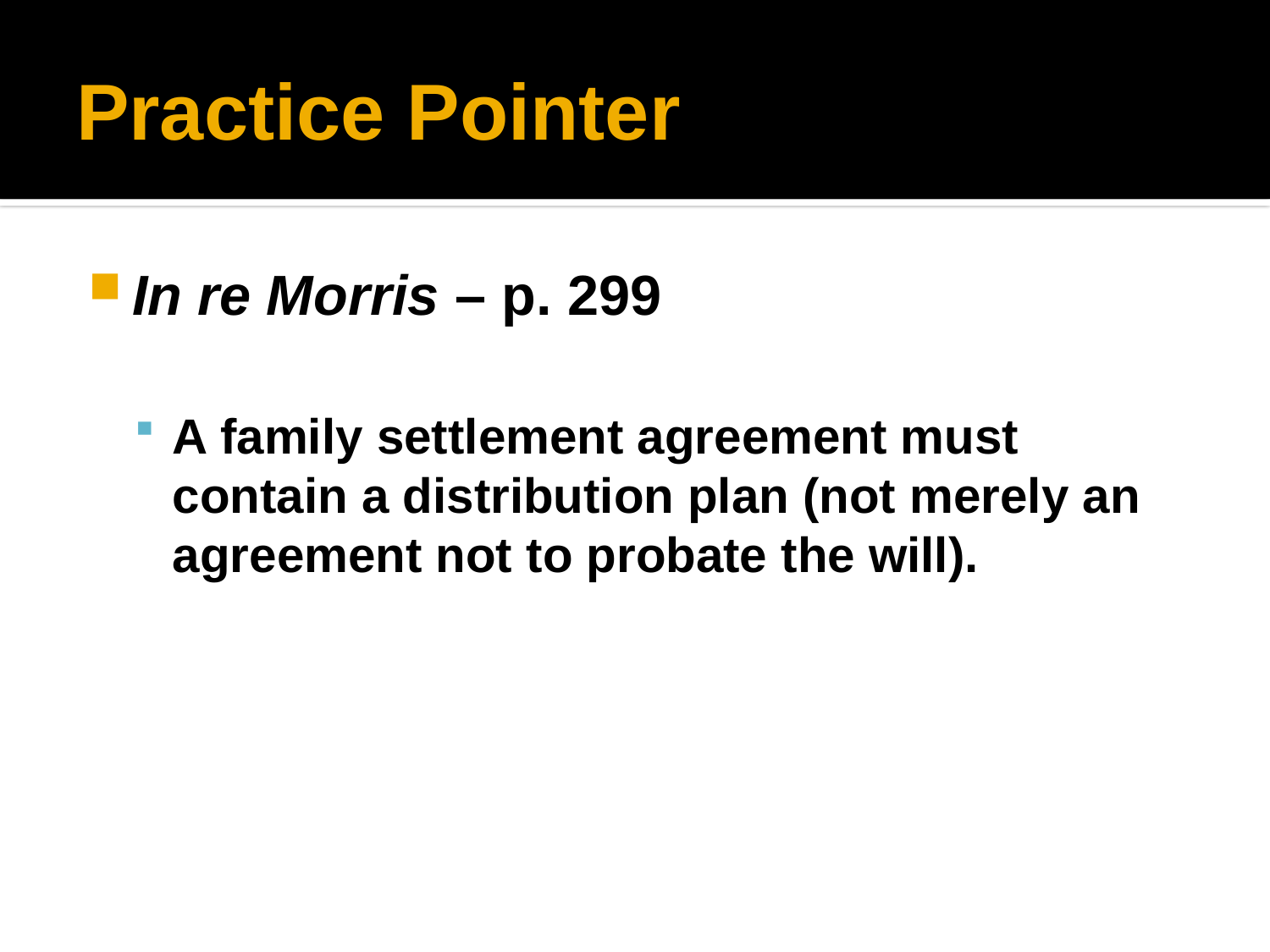

# Practice Pointer
In re Morris – p. 299

A family settlement agreement must contain a distribution plan (not merely an agreement not to probate the will).